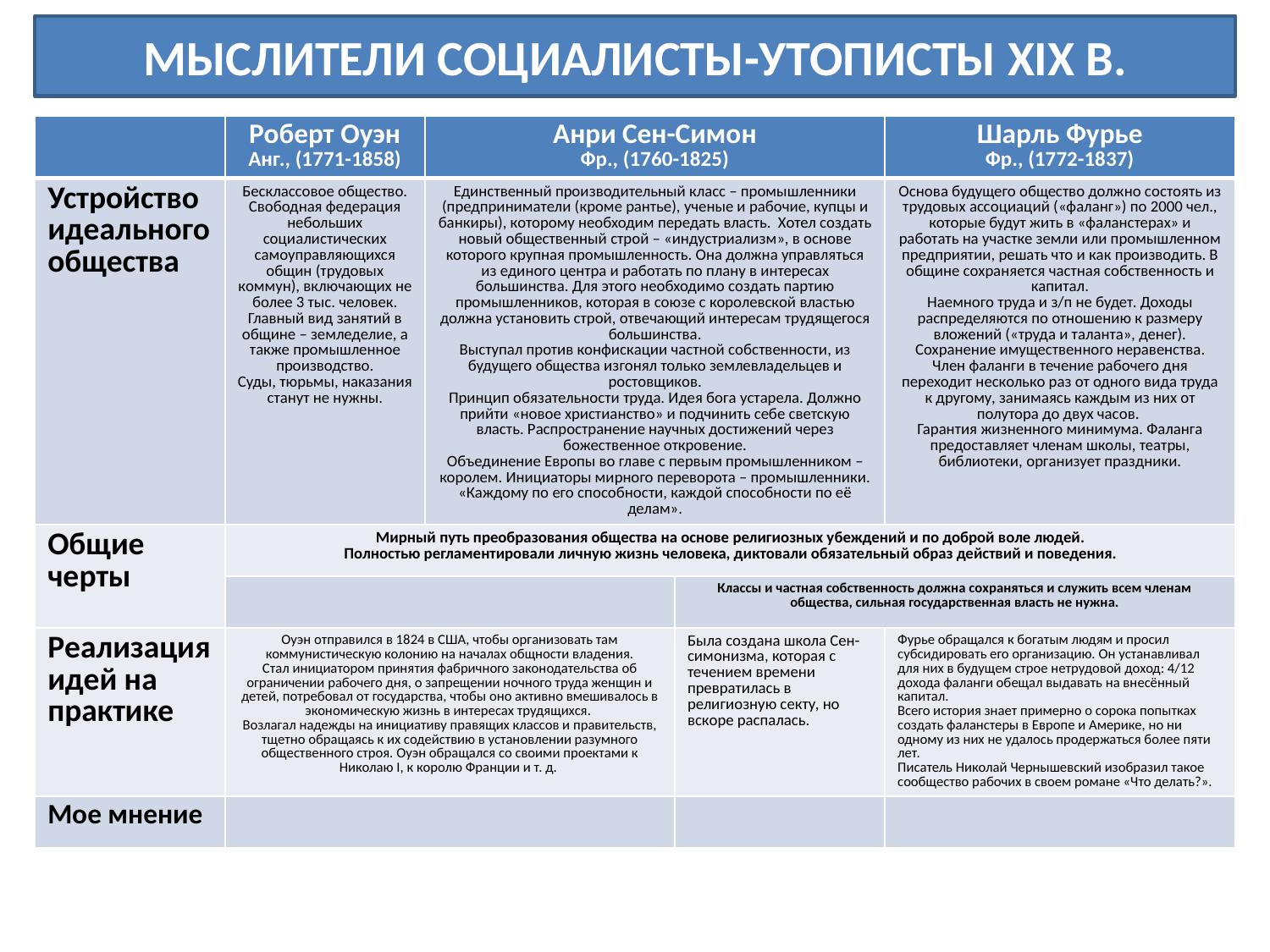

МЫСЛИТЕЛИ СОЦИАЛИСТЫ-УТОПИСТЫ XIX В.
|  | Роберт Оуэн Анг., (1771-1858) | Анри Сен-Симон Фр., (1760-1825) |  | Шарль Фурье Фр., (1772-1837) |
| --- | --- | --- | --- | --- |
| Устройство идеального общества | Бесклассовое общество. Свободная федерация небольших социалистических самоуправляющихся общин (трудовых коммун), включающих не более 3 тыс. человек. Главный вид занятий в общине – земледелие, а также промышленное производство. Суды, тюрьмы, наказания станут не нужны. | Единственный производительный класс – промышленники (предприниматели (кроме рантье), ученые и рабочие, купцы и банкиры), которому необходим передать власть. Хотел создать новый общественный строй – «индустриализм», в основе которого крупная промышленность. Она должна управляться из единого центра и работать по плану в интересах большинства. Для этого необходимо создать партию промышленников, которая в союзе с королевской властью должна установить строй, отвечающий интересам трудящегося большинства. Выступал против конфискации частной собственности, из будущего общества изгонял только землевладельцев и ростовщиков. Принцип обязательности труда. Идея бога устарела. Должно прийти «новое христианство» и подчинить себе светскую власть. Распространение научных достижений через божественное откровение. Объединение Европы во главе с первым промышленником – королем. Инициаторы мирного переворота – промышленники. «Каждому по его способности, каждой способности по её делам». |  | Основа будущего общество должно состоять из трудовых ассоциаций («фаланг») по 2000 чел., которые будут жить в «фаланстерах» и работать на участке земли или промышленном предприятии, решать что и как производить. В общине сохраняется частная собственность и капитал. Наемного труда и з/п не будет. Доходы распределяются по отношению к размеру вложений («труда и таланта», денег). Сохранение имущественного неравенства. Член фаланги в течение рабочего дня переходит несколько раз от одного вида труда к другому, занимаясь каждым из них от полутора до двух часов. Гарантия жизненного минимума. Фаланга предоставляет членам школы, театры, библиотеки, организует праздники. |
| Общие черты | Мирный путь преобразования общества на основе религиозных убеждений и по доброй воле людей. Полностью регламентировали личную жизнь человека, диктовали обязательный образ действий и поведения. |  |  |  |
|  |  |  | Классы и частная собственность должна сохраняться и служить всем членам общества, сильная государственная власть не нужна. |  |
| Реализация идей на практике | Оуэн отправился в 1824 в США, чтобы организовать там коммунистическую колонию на началах общности владения. Стал инициатором принятия фабричного законодательства об ограничении рабочего дня, о запрещении ночного труда женщин и детей, потребовал от государства, чтобы оно активно вмешивалось в экономическую жизнь в интересах трудящихся. Возлагал надежды на инициативу правящих классов и правительств, тщетно обращаясь к их содействию в установлении разумного общественного строя. Оуэн обращался со своими проектами к Николаю I, к королю Франции и т. д. |  | Была создана школа Сен-симонизма, которая с течением времени превратилась в религиозную секту, но вскоре распалась. | Фурье обращался к богатым людям и просил субсидировать его организацию. Он устанавливал для них в будущем строе нетрудовой доход: 4/12 дохода фаланги обещал выдавать на внесённый капитал.  Всего история знает примерно о сорока попытках создать фаланстеры в Европе и Америке, но ни одному из них не удалось продержаться более пяти лет. Писатель Николай Чернышевский изобразил такое сообщество рабочих в своем романе «Что делать?». |
| Мое мнение |  |  |  |  |